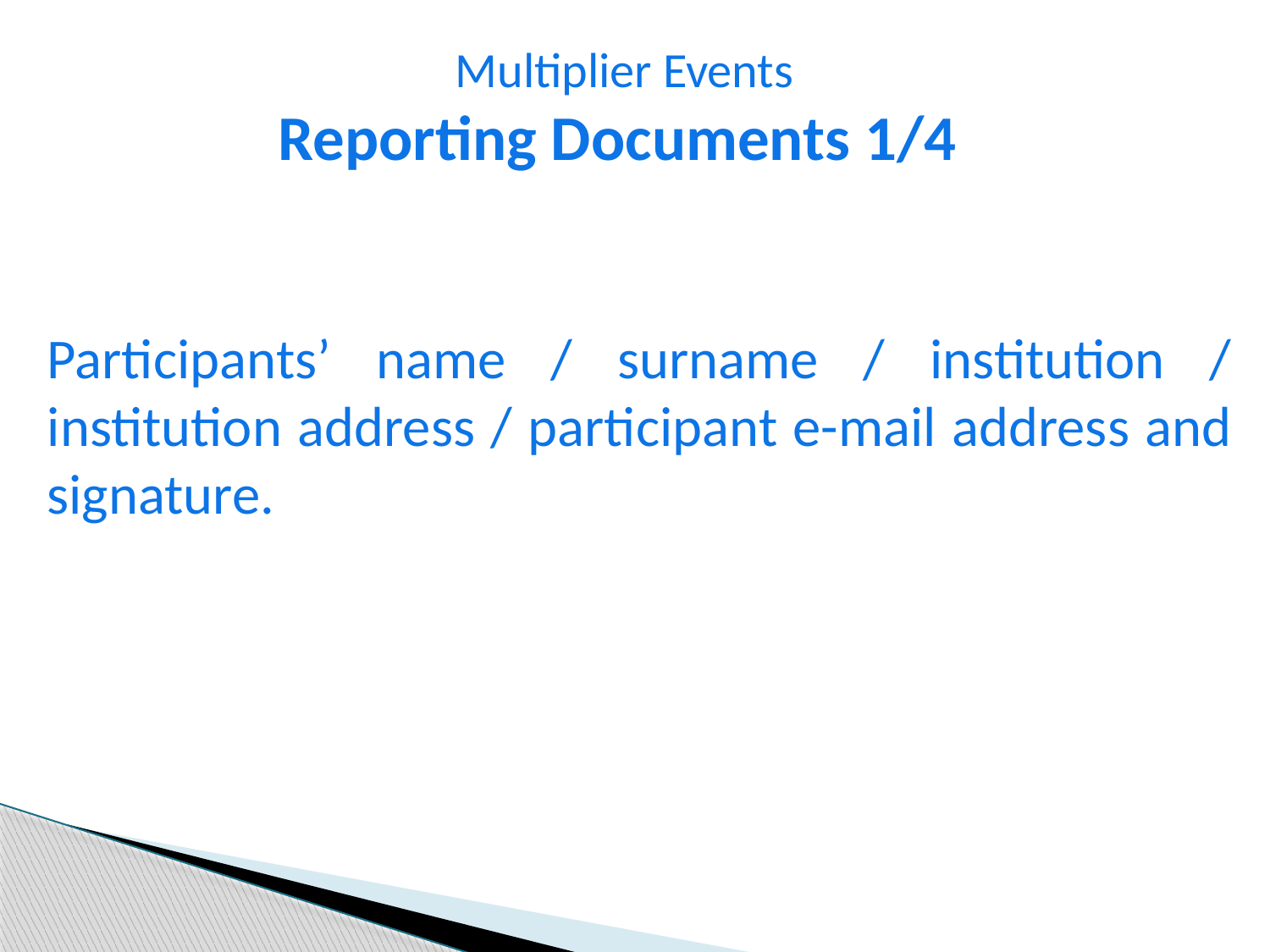

Multiplier Events
Reporting Documents 1/4
Participants’ name / surname / institution / institution address / participant e-mail address and signature.

46